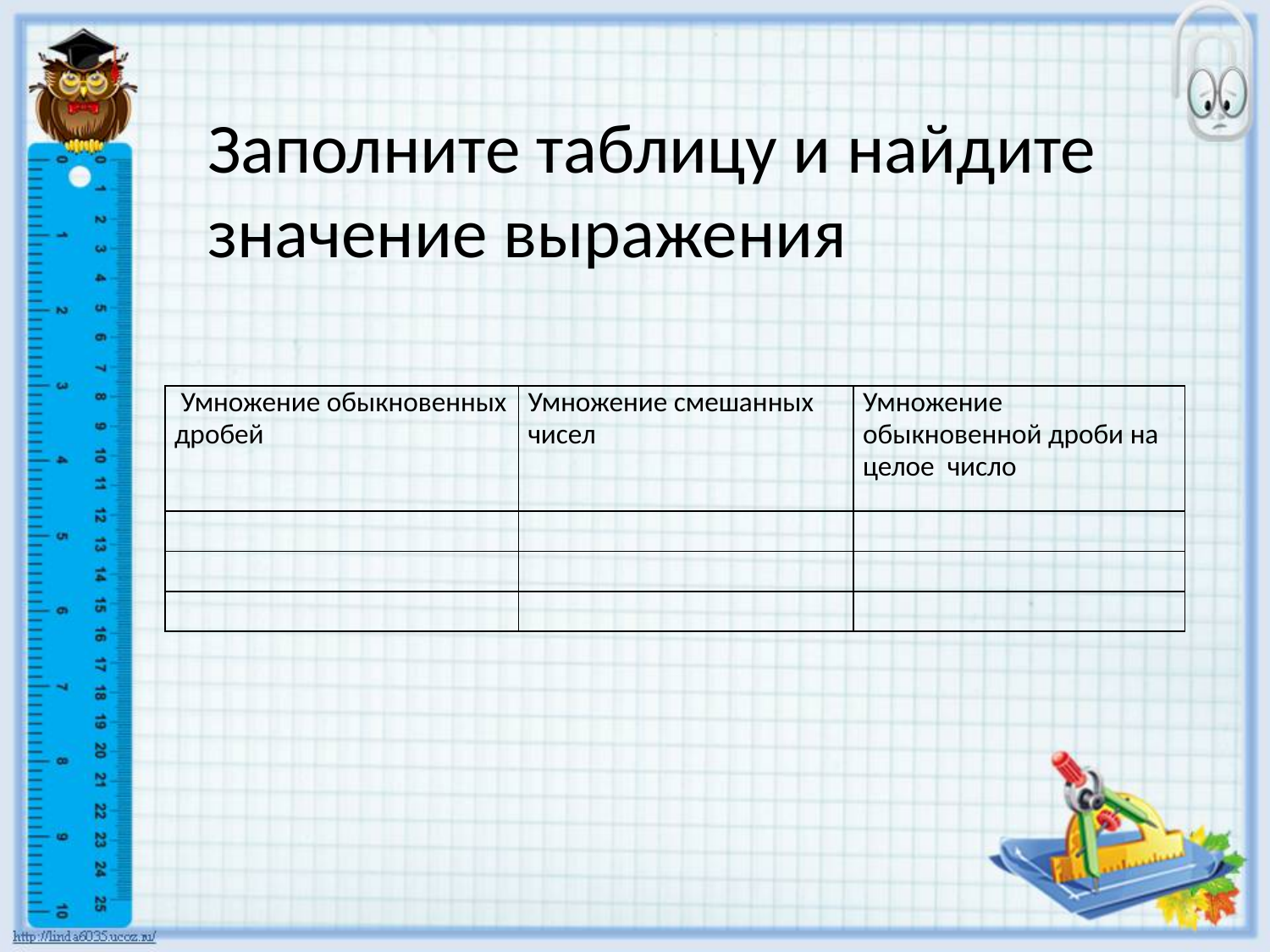

Заполните таблицу и найдите значение выражения
| Умножение обыкновенных дробей | Умножение смешанных чисел | Умножение обыкновенной дроби на целое число |
| --- | --- | --- |
|  |  |  |
|  |  |  |
|  |  |  |